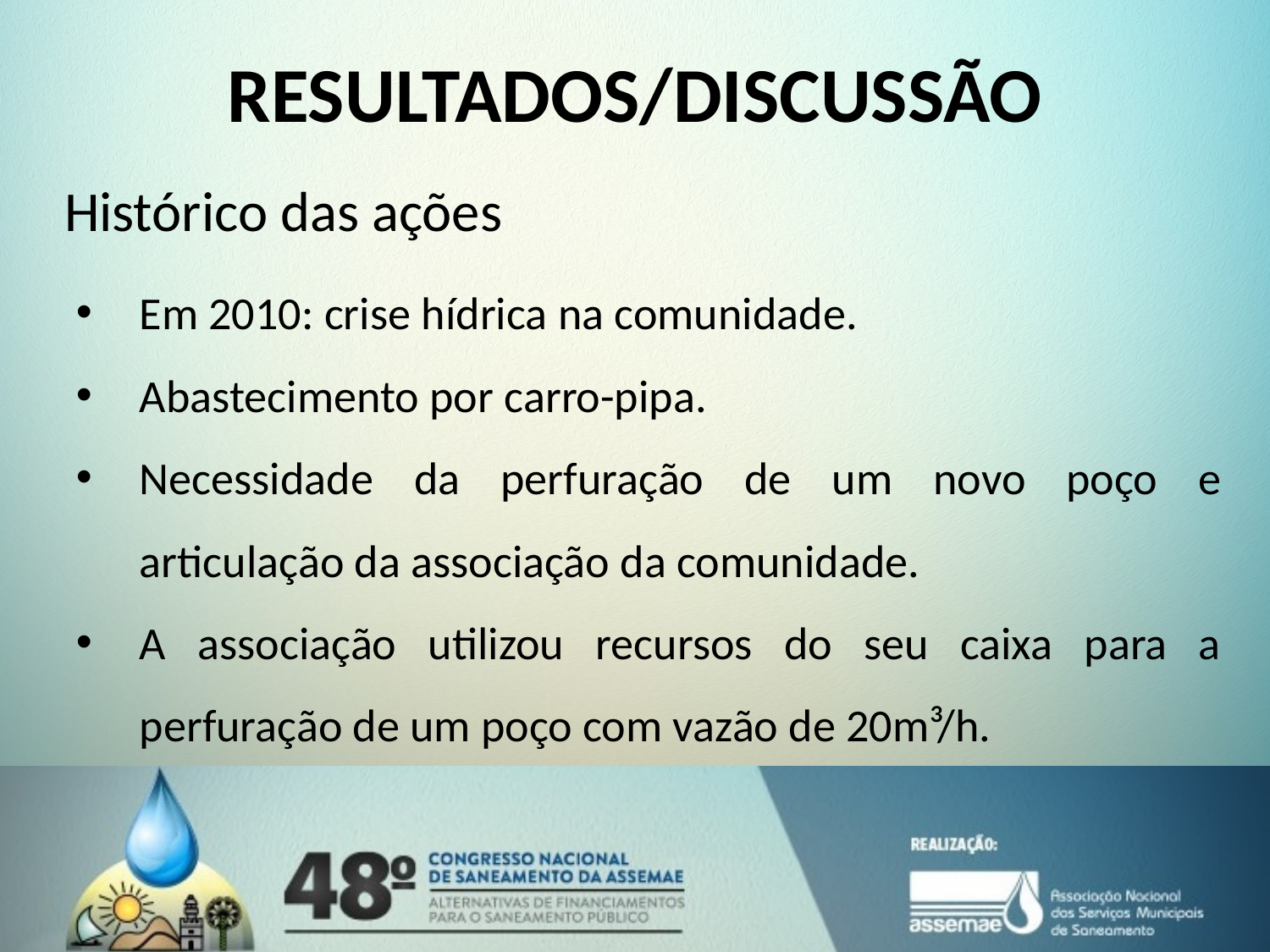

RESULTADOS/DISCUSSÃO
Histórico das ações
Em 2010: crise hídrica na comunidade.
Abastecimento por carro-pipa.
Necessidade da perfuração de um novo poço e articulação da associação da comunidade.
A associação utilizou recursos do seu caixa para a perfuração de um poço com vazão de 20m³/h.